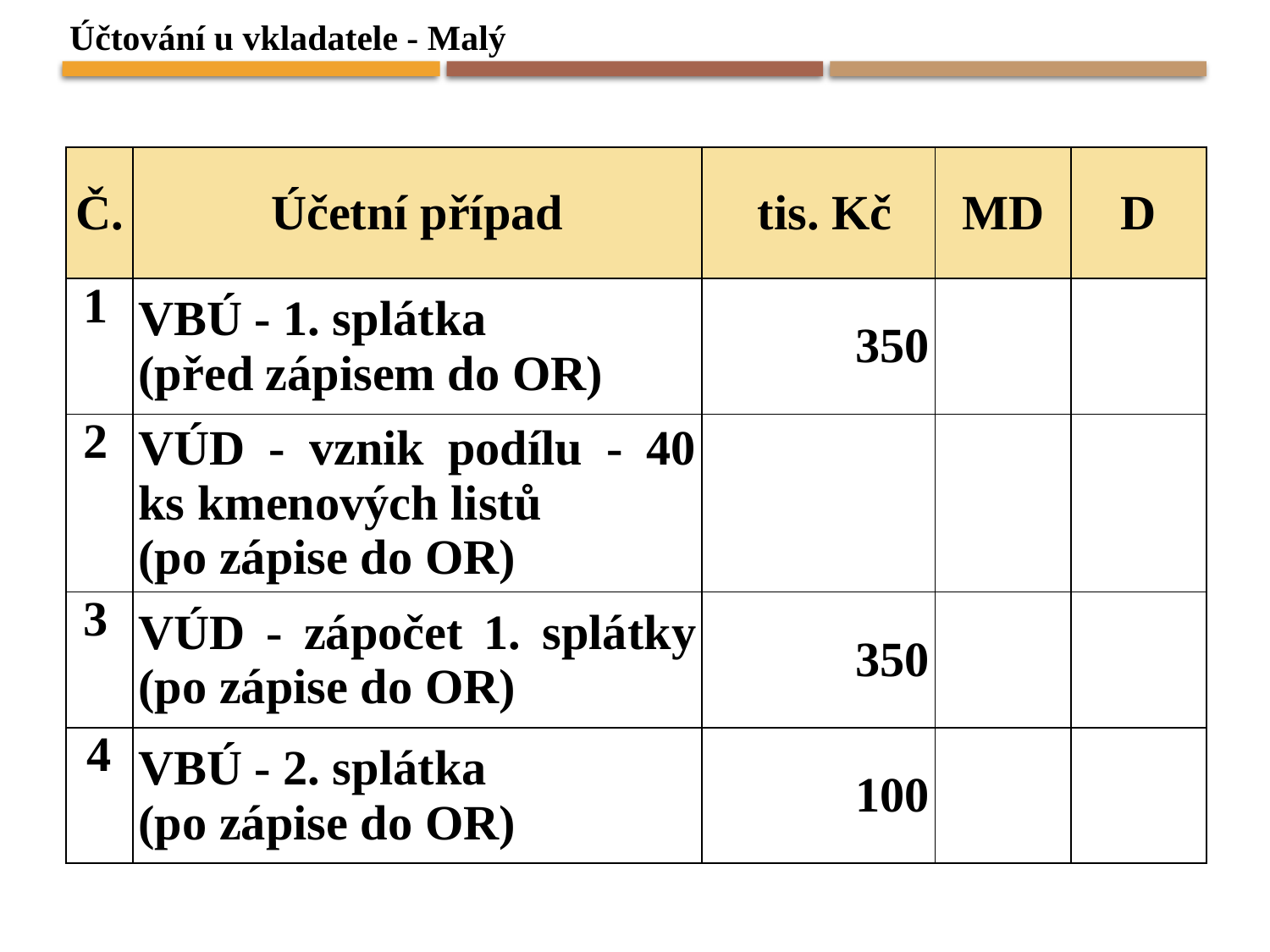

Účtování u vkladatele - Malý
| Č. | Účetní případ | tis. Kč | MD | D |
| --- | --- | --- | --- | --- |
| 1 | VBÚ - 1. splátka (před zápisem do OR) | 350 |  |  |
| 2 | VÚD - vznik podílu - 40 ks kmenových listů (po zápise do OR) |  |  |  |
| 3 | VÚD - zápočet 1. splátky (po zápise do OR) | 350 |  |  |
| 4 | VBÚ - 2. splátka (po zápise do OR) | 100 |  |  |